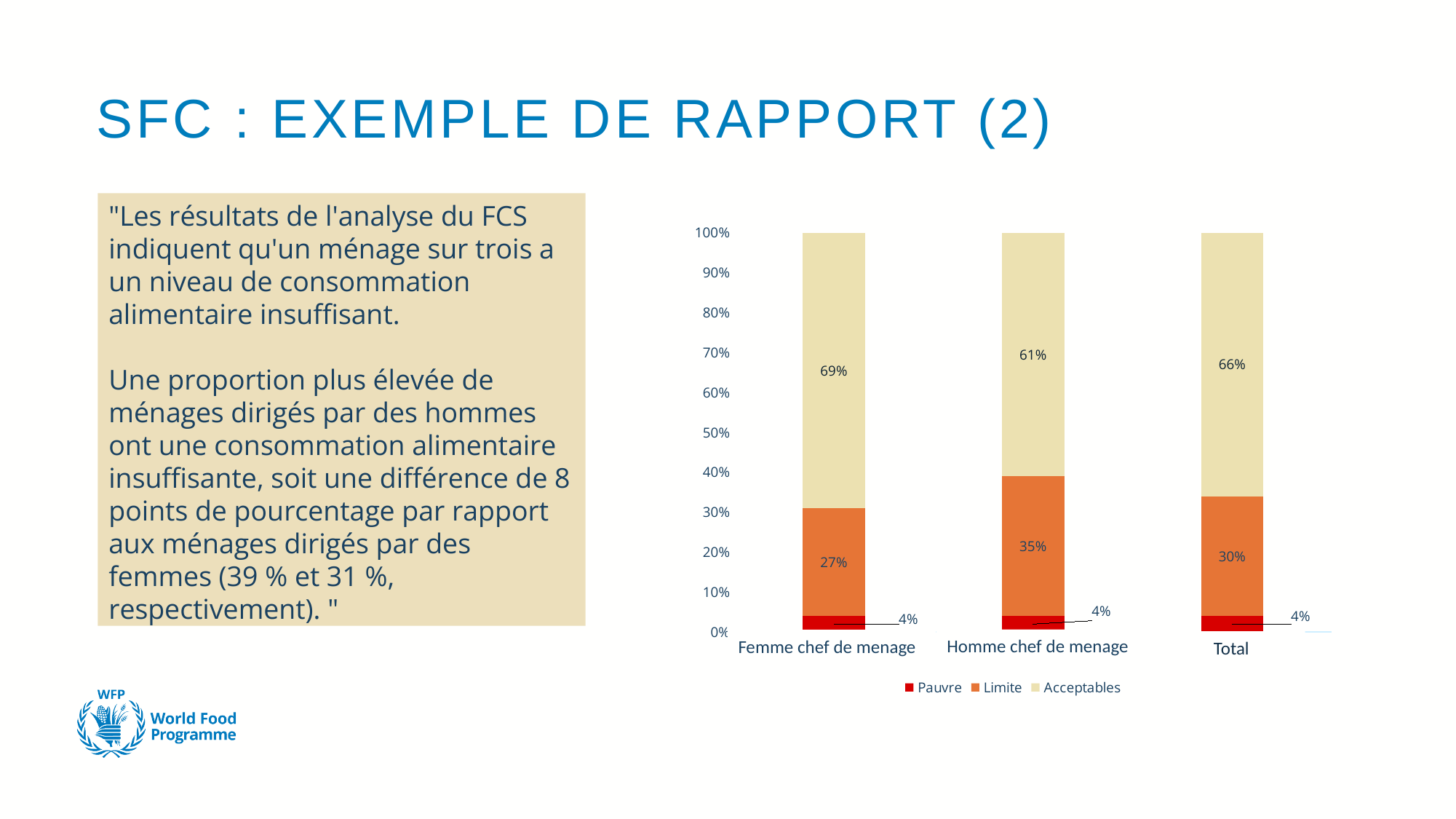

# SFC : EXEMPLE DE RAPPORT (2)
"Les résultats de l'analyse du FCS indiquent qu'un ménage sur trois a un niveau de consommation alimentaire insuffisant.

Une proportion plus élevée de ménages dirigés par des hommes ont une consommation alimentaire insuffisante, soit une différence de 8 points de pourcentage par rapport aux ménages dirigés par des femmes (39 % et 31 %, respectivement). "

### Chart

| Category | Pauvre | Limite | Acceptables |
|---|---|---|---|
| Tête de femme | 0.04 | 0.27 | 0.69 |
| Tête de mâle | 0.04 | 0.35 | 0.61 |
| Dans l'ensemble | 0.04 | 0.3 | 0.66 |
Homme chef de menage
Femme chef de menage
Total